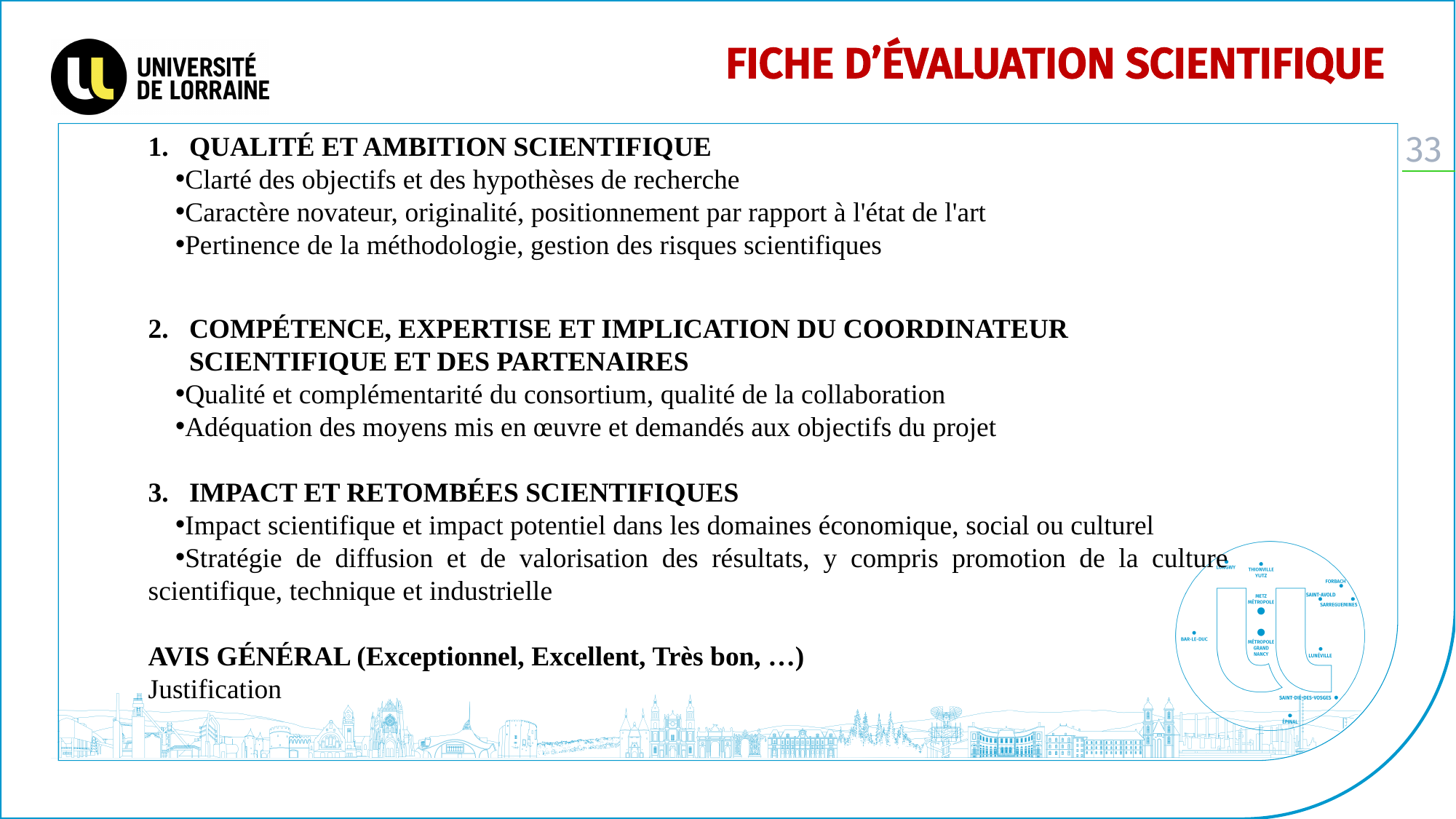

Fiche d’évaluation scientifique
Qualité et ambition scientifique
Clarté des objectifs et des hypothèses de recherche
Caractère novateur, originalité, positionnement par rapport à l'état de l'art
Pertinence de la méthodologie, gestion des risques scientifiques

Compétence, expertise et implication du coordinateur scientifique et des partenaires
Qualité et complémentarité du consortium, qualité de la collaboration
Adéquation des moyens mis en œuvre et demandés aux objectifs du projet

Impact et retombées scientifiques
Impact scientifique et impact potentiel dans les domaines économique, social ou culturel
Stratégie de diffusion et de valorisation des résultats, y compris promotion de la culture scientifique, technique et industrielle

Avis général (Exceptionnel, Excellent, Très bon, …)
Justification